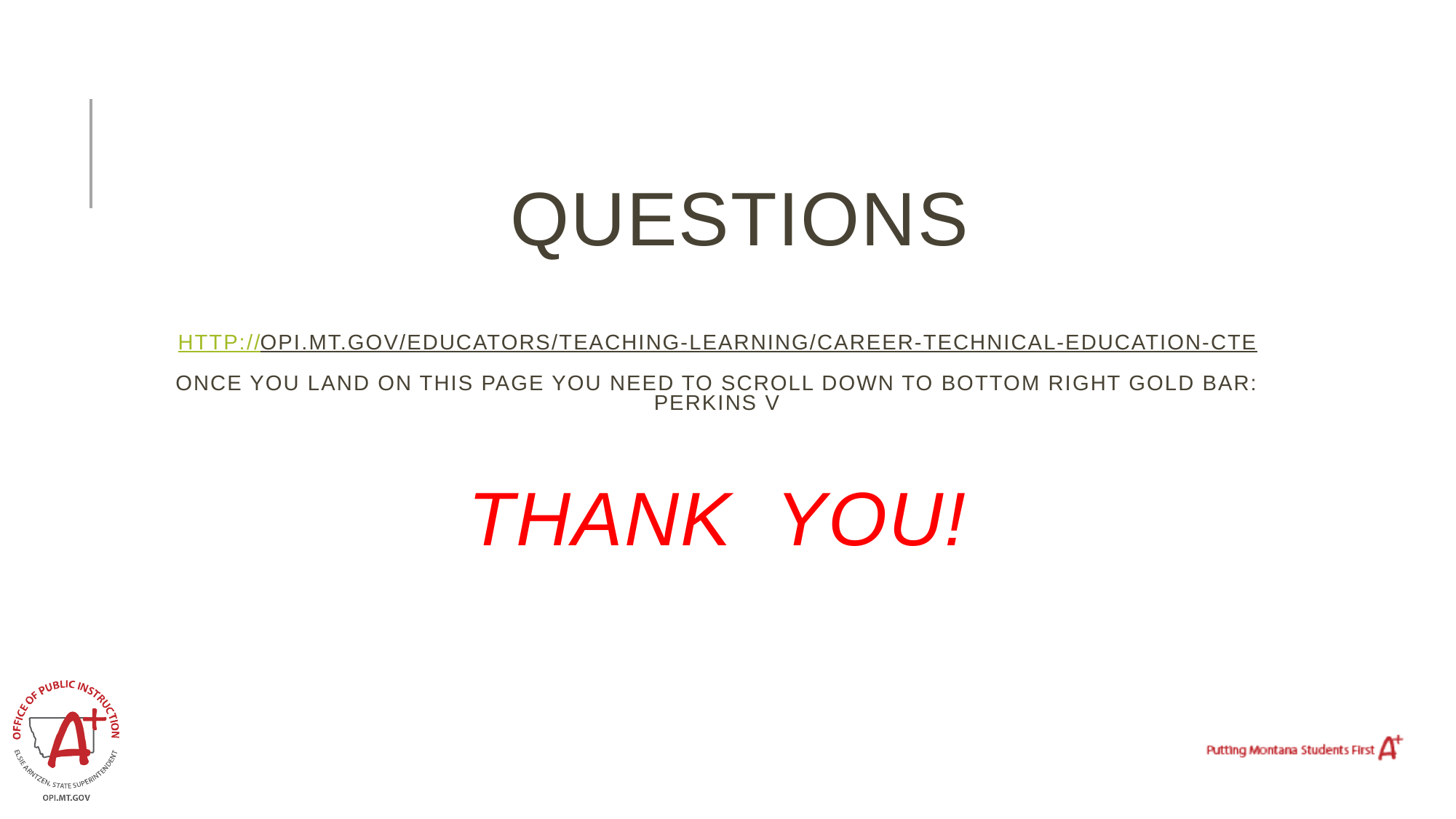

# Questions http://opi.mt.gov/Educators/Teaching-Learning/Career-Technical-Education-CTE Once you land on this page you need to scroll down to bottom right Gold bar: Perkins V Thank  you!